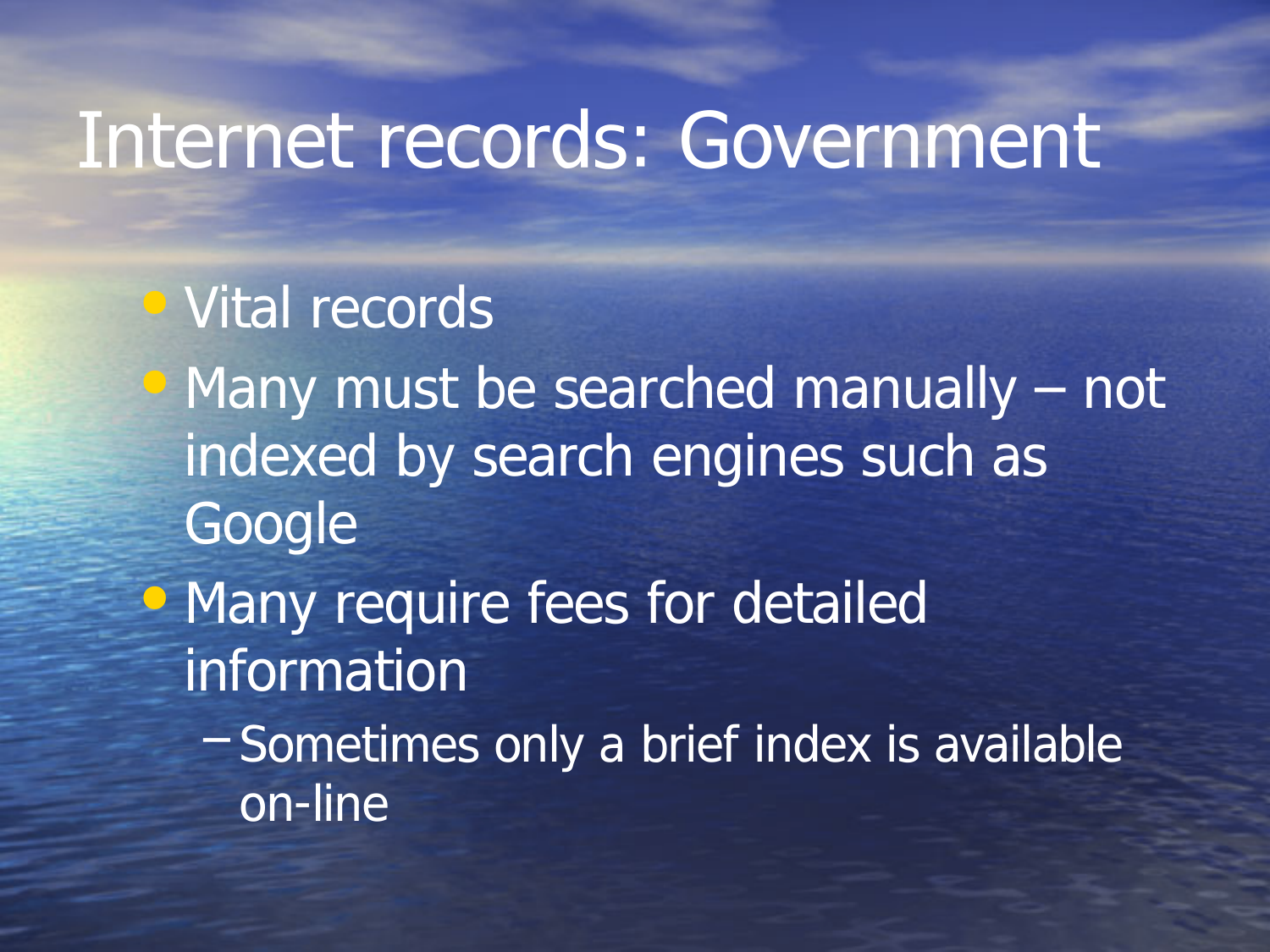

# Internet records: Government
Vital records
Many must be searched manually – not indexed by search engines such as Google
Many require fees for detailed information
Sometimes only a brief index is available on-line